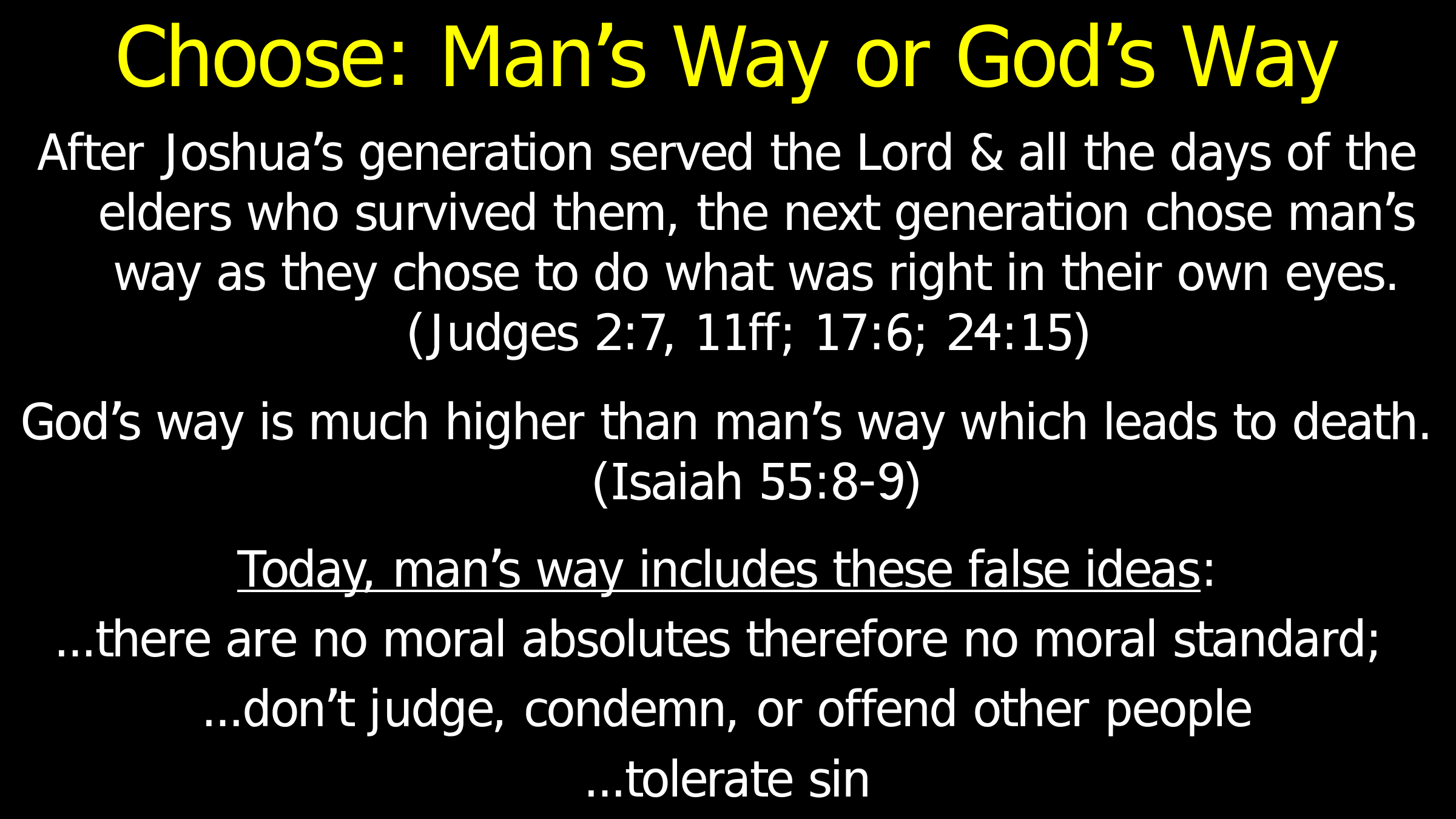

# Choose: Man’s Way or God’s Way
After Joshua’s generation served the Lord & all the days of the elders who survived them, the next generation chose man’s way as they chose to do what was right in their own eyes. (Judges 2:7, 11ff; 17:6; 24:15)

God’s way is much higher than man’s way which leads to death. (Isaiah 55:8-9)

Today, man’s way includes these false ideas:
…there are no moral absolutes therefore no moral standard;
…don’t judge, condemn, or offend other people
 …tolerate sin